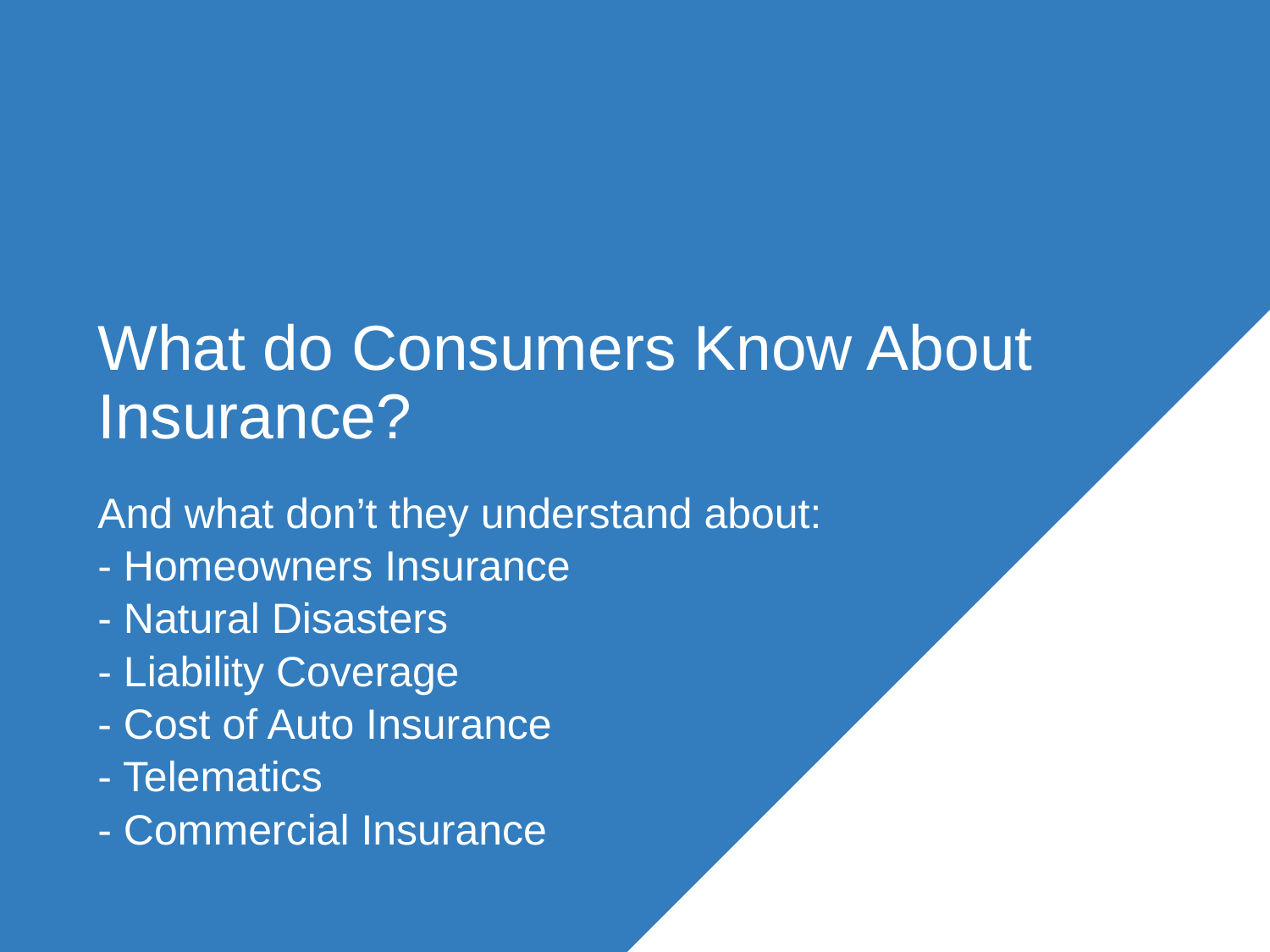

# What do Consumers Know About Insurance?
And what don’t they understand about:
- Homeowners Insurance
- Natural Disasters
- Liability Coverage
- Cost of Auto Insurance
- Telematics
- Commercial Insurance